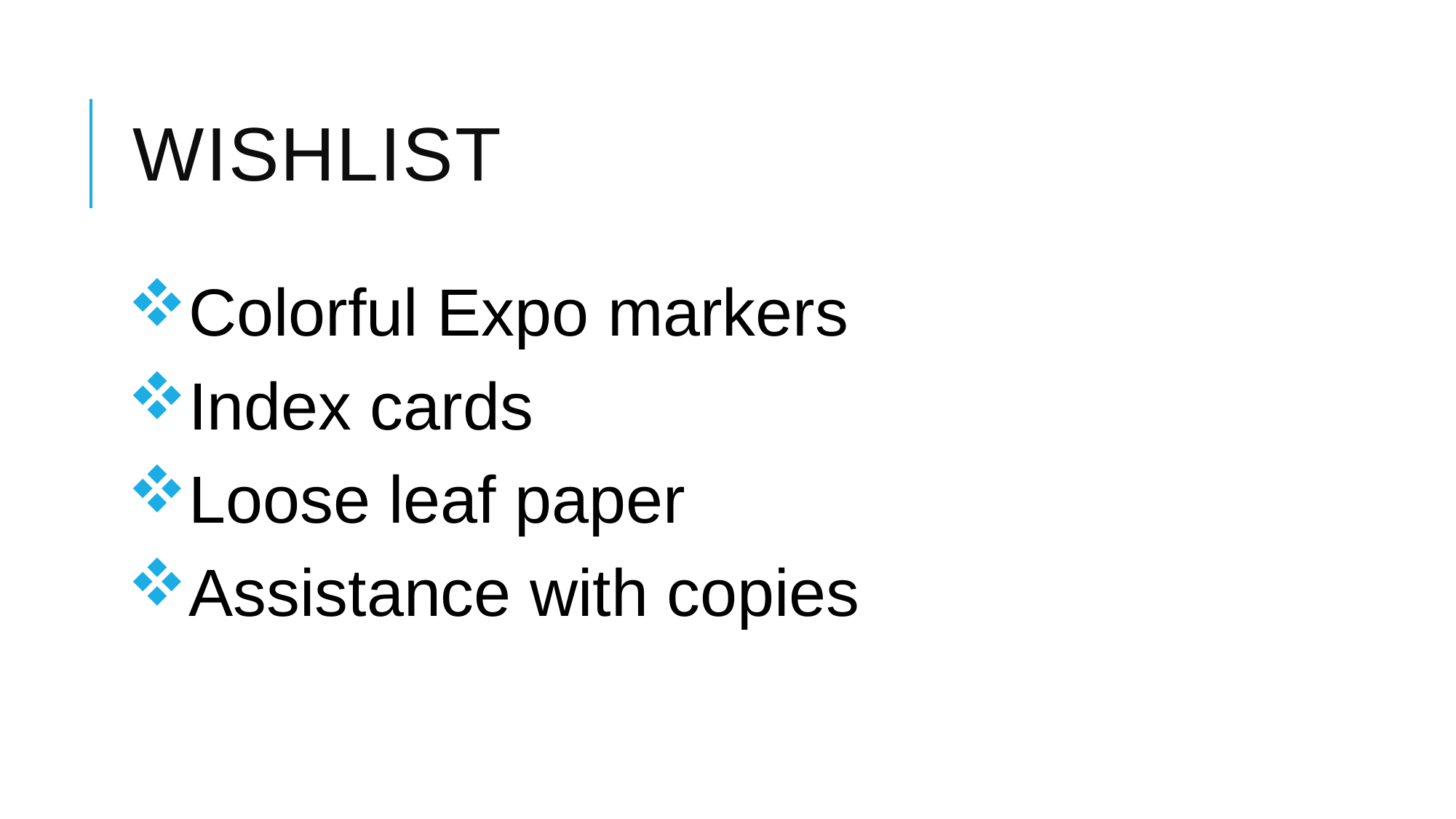

# Wishlist
Colorful Expo markers
Index cards
Loose leaf paper
Assistance with copies